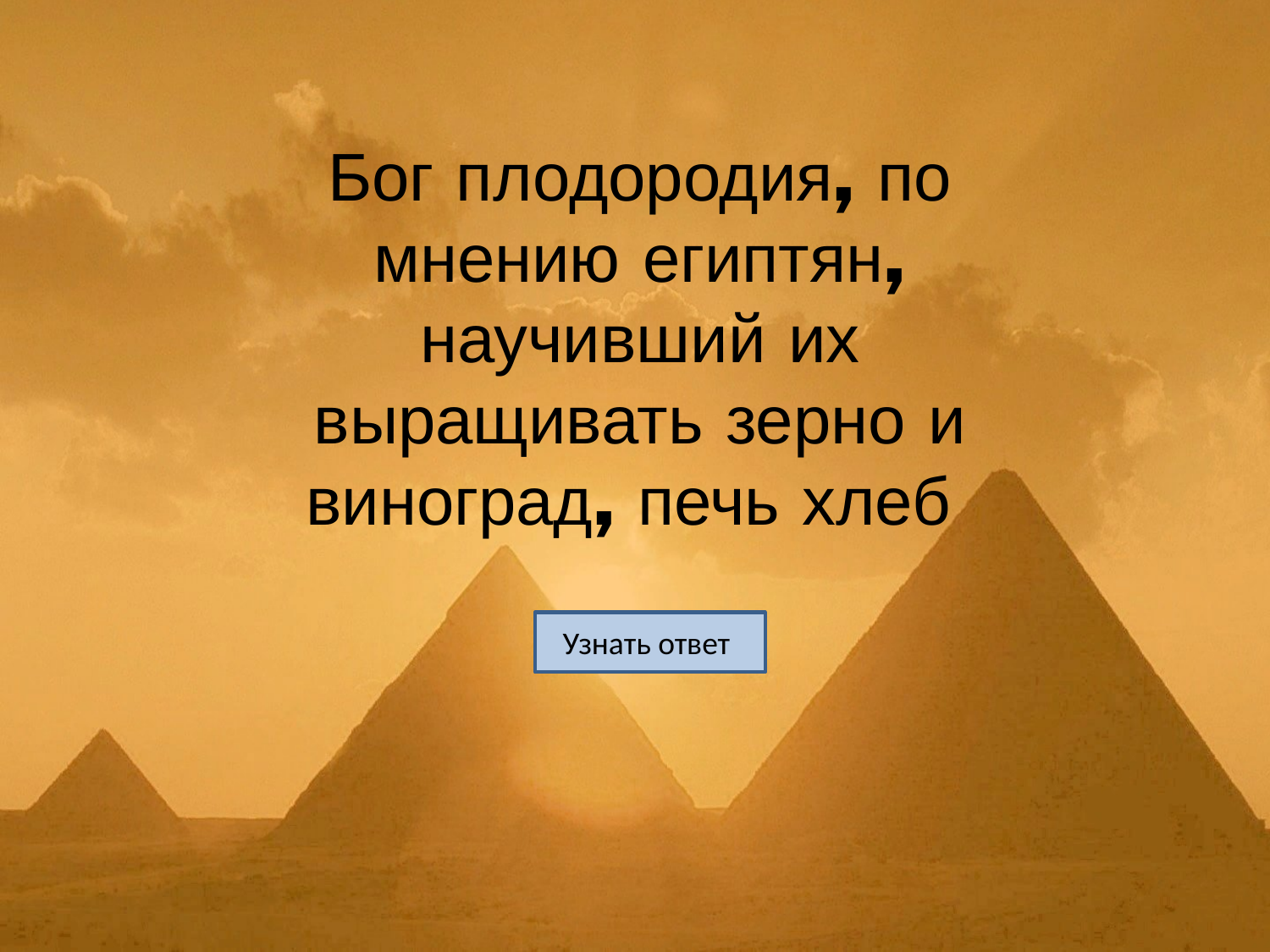

# Бог плодородия, по мнению египтян, научивший их выращивать зерно и виноград, печь хлеб